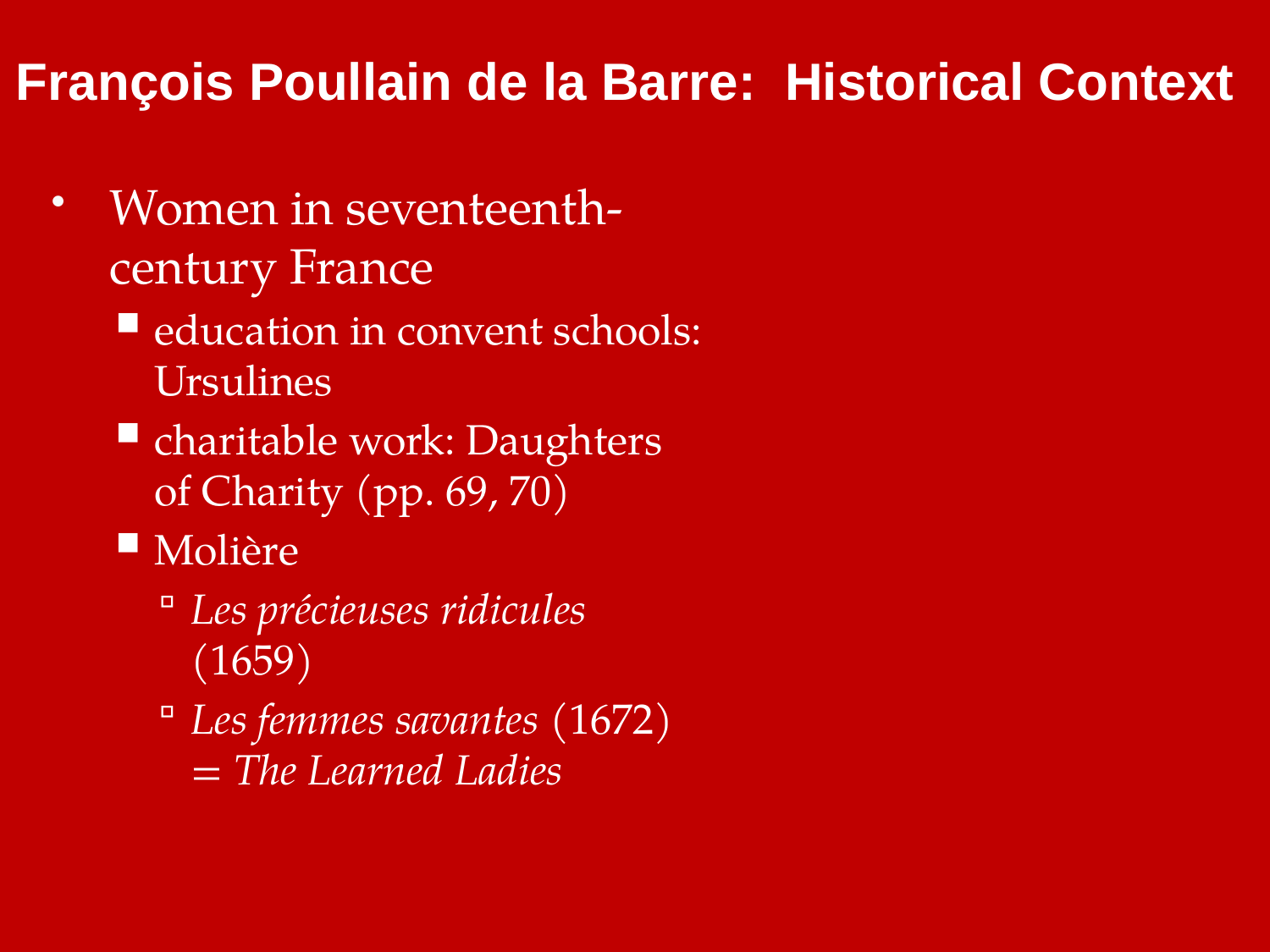

# François Poullain de la Barre:  Historical Context
Women in seventeenth-century France
education in convent schools: Ursulines
charitable work: Daughters of Charity (pp. 69, 70)
Molière
Les précieuses ridicules (1659)
Les femmes savantes (1672) = The Learned Ladies